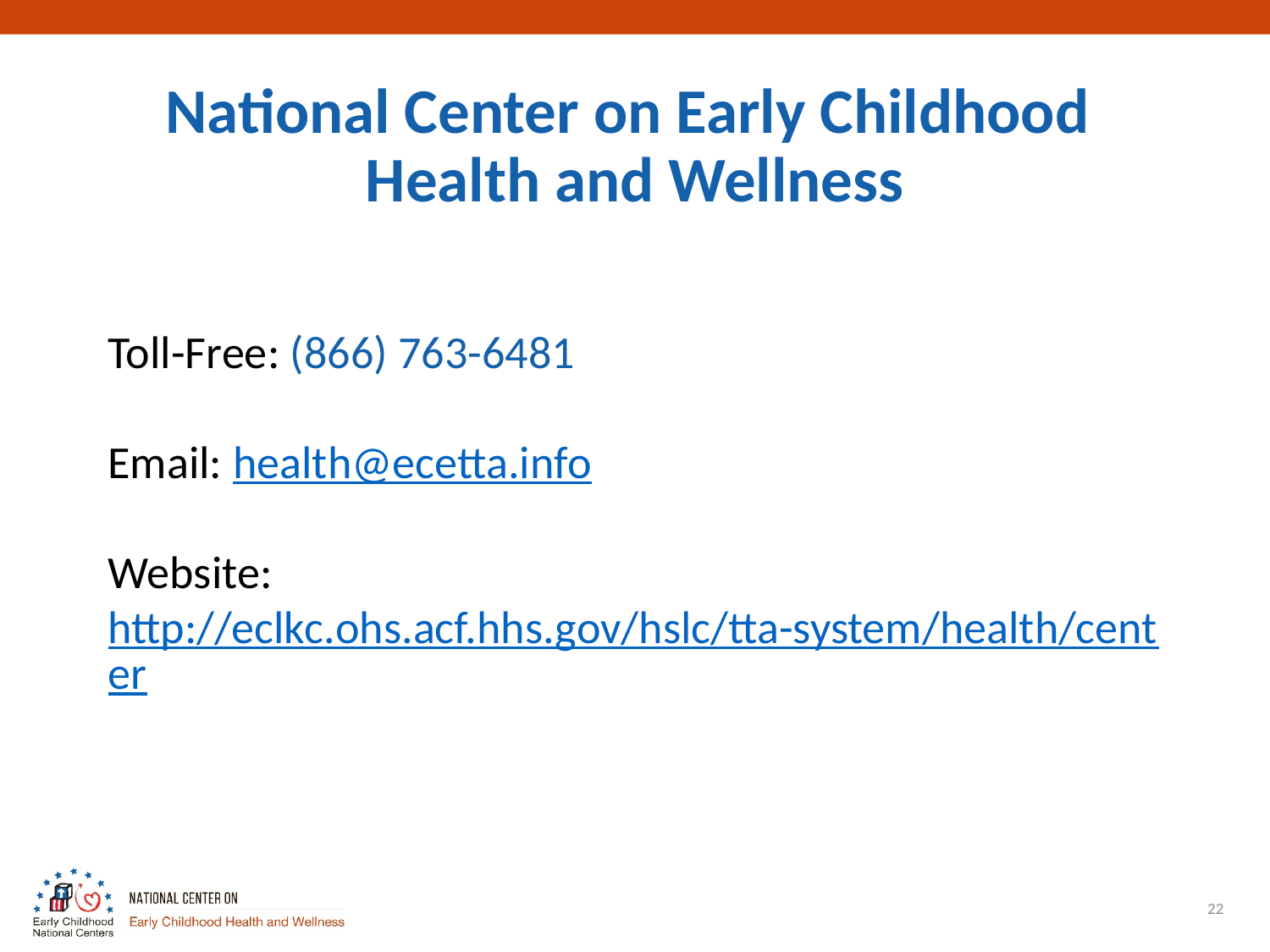

National Center on Early Childhood
Health and Wellness

Toll-Free: (866) 763-6481

Email: health@ecetta.info

Website: http://eclkc.ohs.acf.hhs.gov/hslc/tta-system/health/center

22